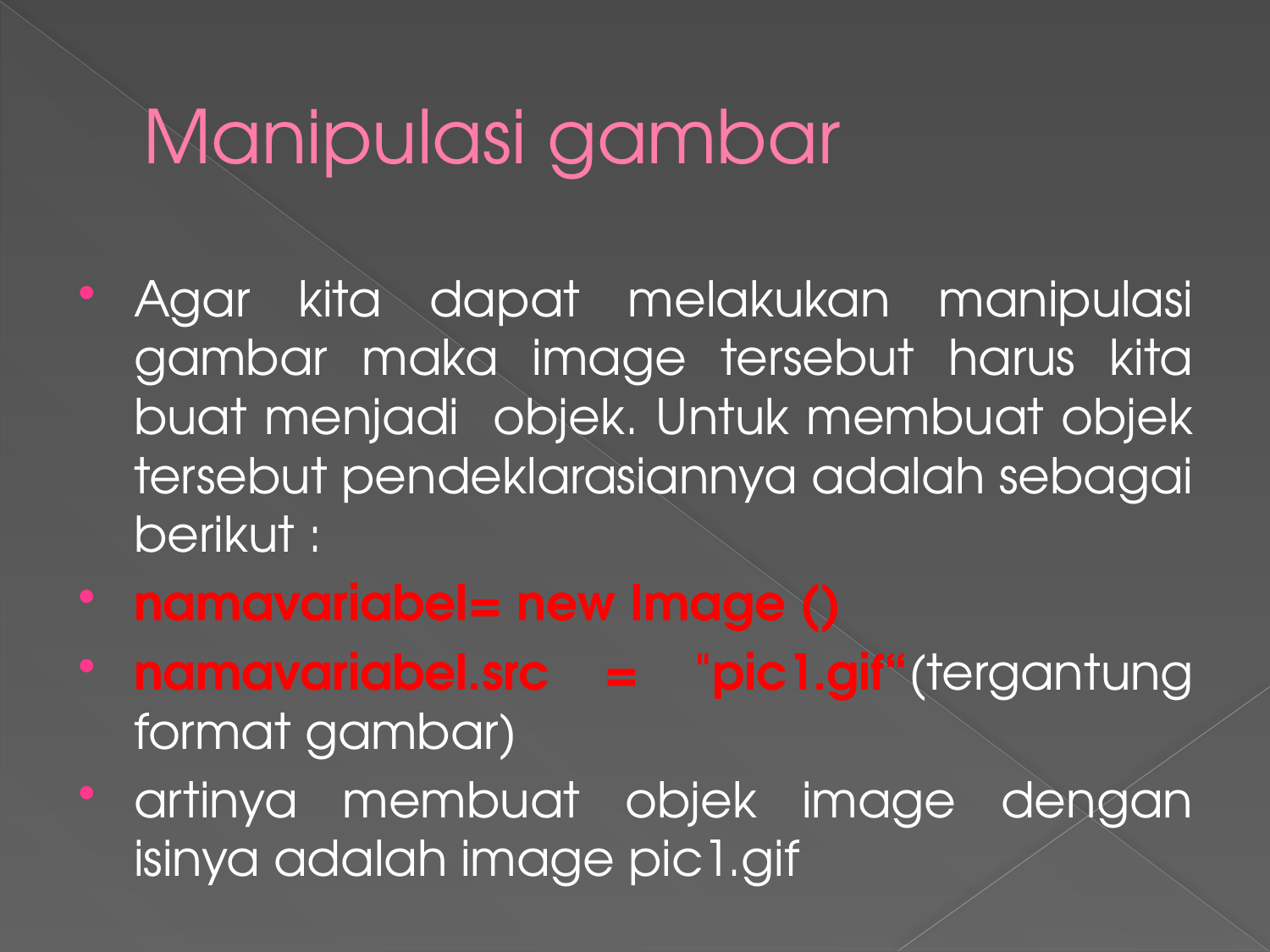

# Manipulasi gambar
Agar kita dapat melakukan manipulasi gambar maka image tersebut harus kita buat menjadi  objek. Untuk membuat objek tersebut pendeklarasiannya adalah sebagai berikut :
namavariabel= new Image ()
namavariabel.src = "pic1.gif“(tergantung format gambar)
artinya membuat objek image dengan isinya adalah image pic1.gif